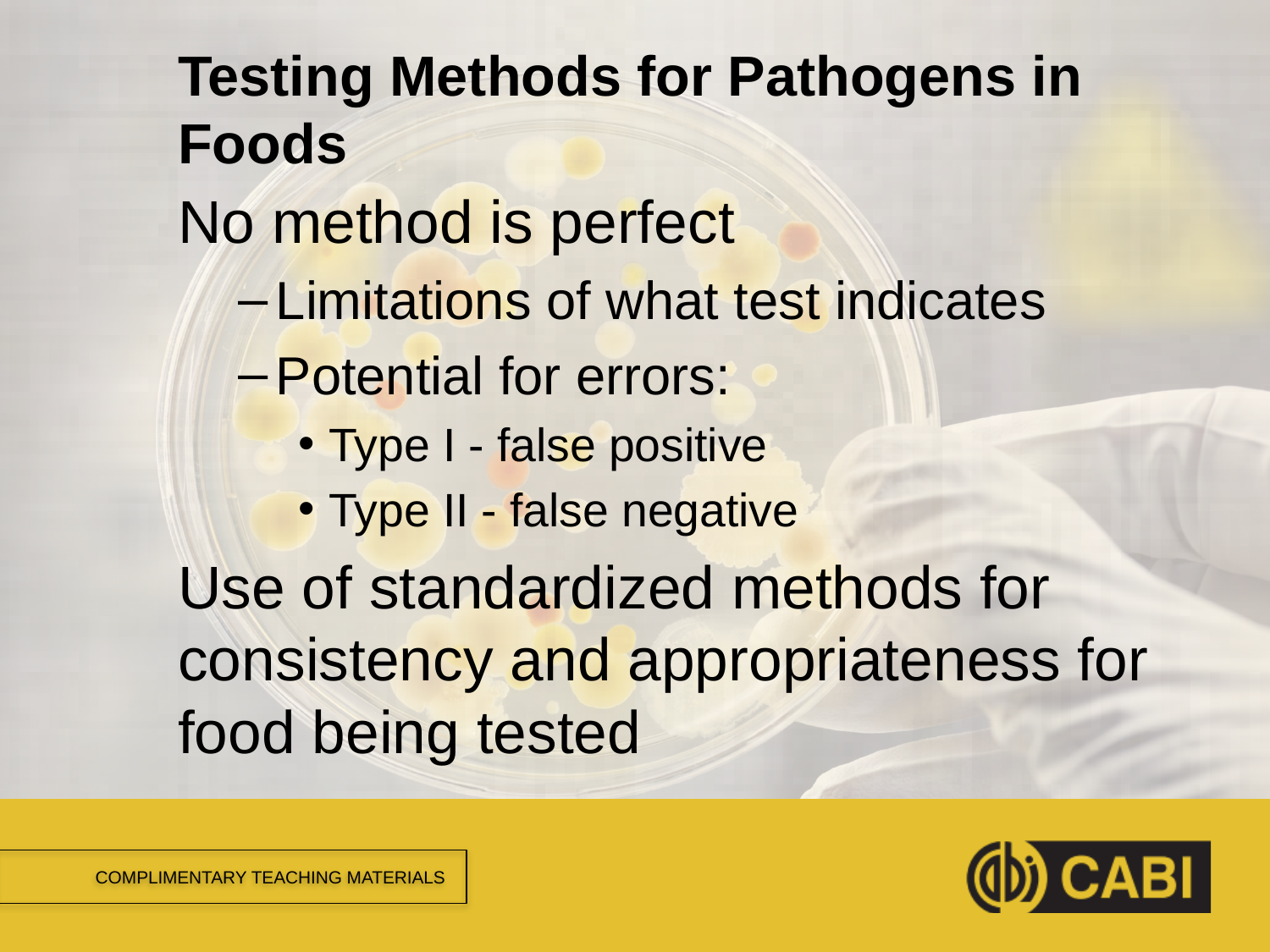

# Testing Methods for Pathogens in Foods

No method is perfect
Limitations of what test indicates
Potential for errors:
Type I - false positive
Type II - false negative
Use of standardized methods for consistency and appropriateness for food being tested